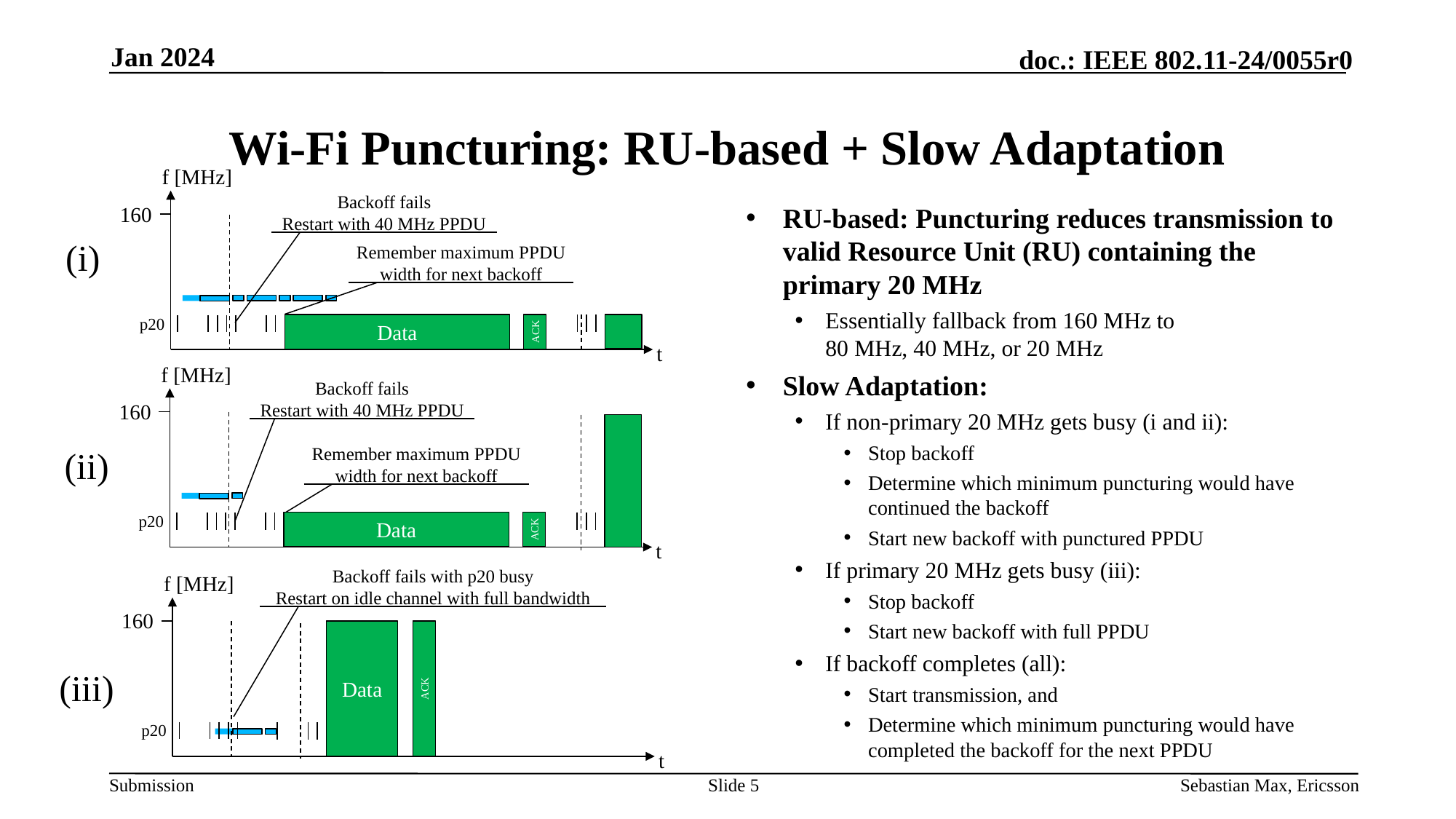

Jan 2024
# Wi-Fi Puncturing: RU-based + Slow Adaptation
Backoff fails
Restart with 40 MHz PPDU
Remember maximum PPDU width for next backoff
f [MHz]
RU-based: Puncturing reduces transmission to valid Resource Unit (RU) containing the primary 20 MHz
Essentially fallback from 160 MHz to
80 MHz, 40 MHz, or 20 MHz
Slow Adaptation:
If non-primary 20 MHz gets busy (i and ii):
Stop backoff
Determine which minimum puncturing would have continued the backoff
Start new backoff with punctured PPDU
If primary 20 MHz gets busy (iii):
Stop backoff
Start new backoff with full PPDU
If backoff completes (all):
Start transmission, and
Determine which minimum puncturing would have completed the backoff for the next PPDU
160
(i)
Backoff fails
Restart with 40 MHz PPDU

p20

Data
ACK
t
Remember maximum PPDU width for next backoff
f [MHz]
160

(ii)

p20
Data
ACK
t
Backoff fails with p20 busy
Restart on idle channel with full bandwidth
f [MHz]
160
ACK
Data
(iii)
p20

t
Slide 5
Sebastian Max, Ericsson